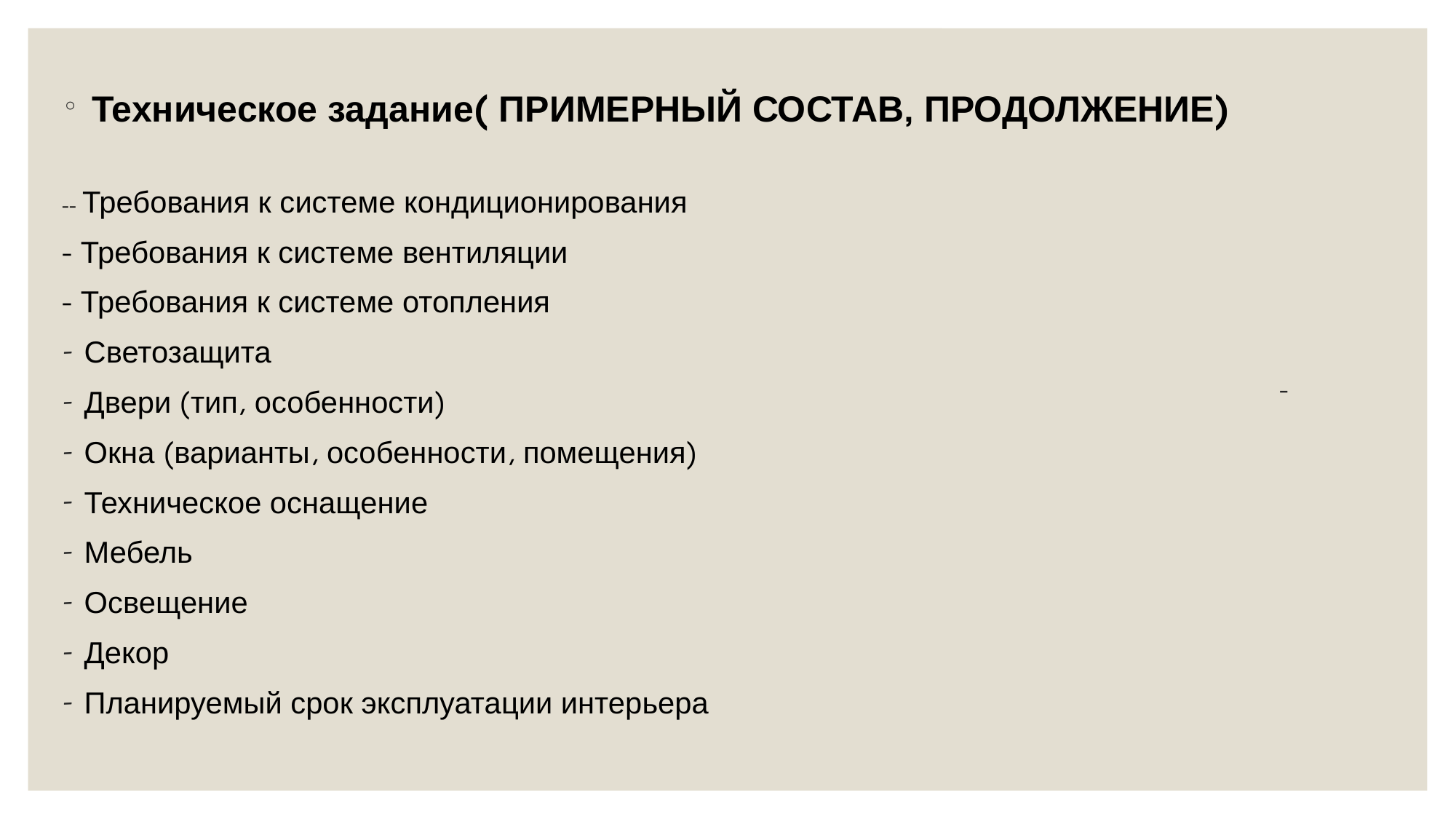

Техническое задание( ПРИМЕРНЫЙ СОСТАВ, ПРОДОЛЖЕНИЕ)

-- Требования к системе кондиционирования
- Требования к системе вентиляции
- Требования к системе отопления
Светозащита
Двери (тип, особенности)
Окна (варианты, особенности, помещения)
Техническое оснащение
Мебель
Освещение
Декор
Планируемый срок эксплуатации интерьера

# -